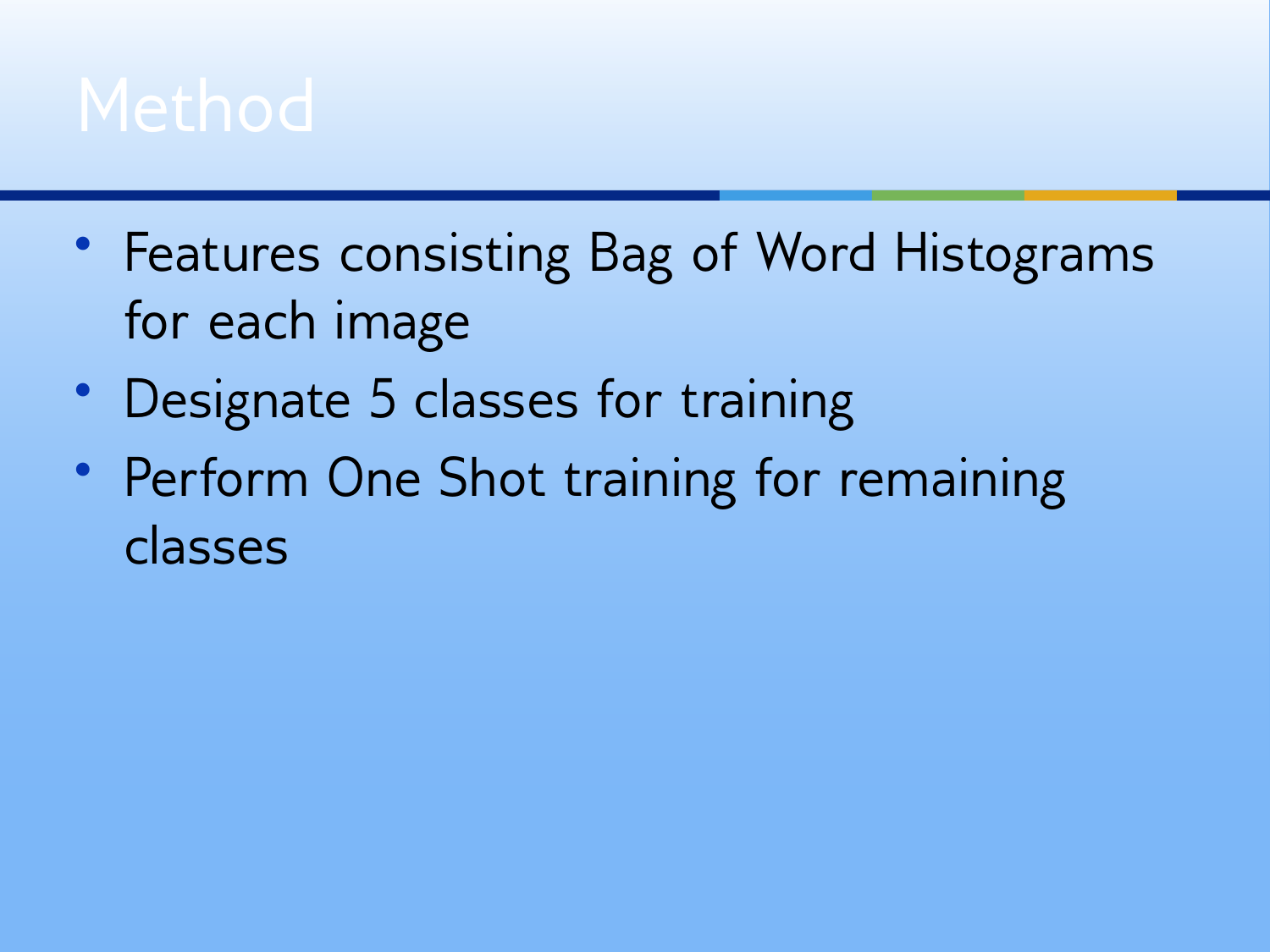

# Method
Features consisting Bag of Word Histograms for each image
Designate 5 classes for training
Perform One Shot training for remaining classes